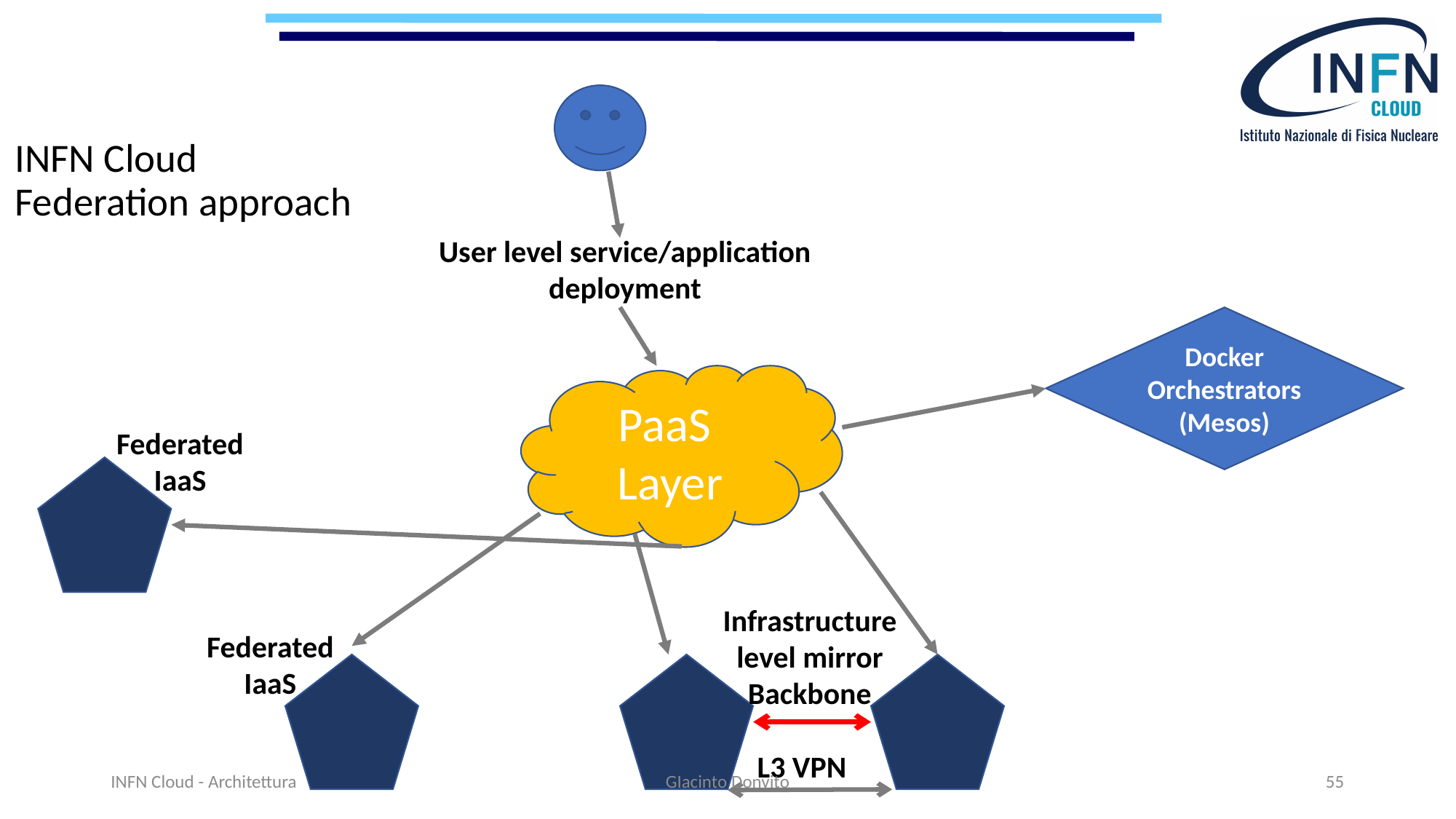

# INFN Cloud Federation approach
User level service/application deployment
Docker Orchestrators
(Mesos)
PaaS
Layer
Federated IaaS

Infrastructure level mirror
Backbone
Federated IaaS

L3 VPN
INFN Cloud - Architettura
GIacinto Donvito
55